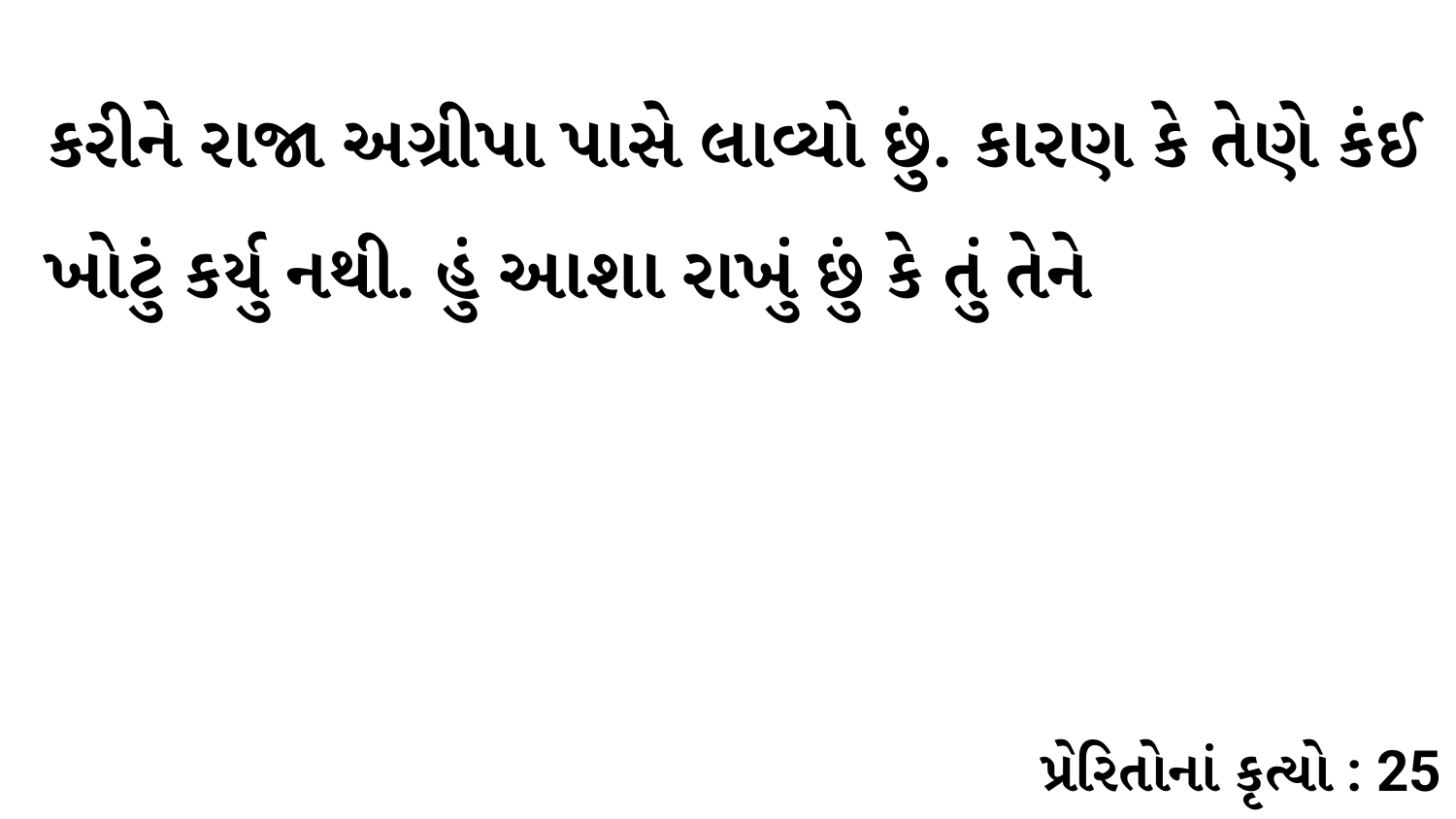

કરીને રાજા અગ્રીપા પાસે લાવ્યો છું. કારણ કે તેણે કંઈ ખોટું કર્યુ નથી. હું આશા રાખું છું કે તું તેને
પ્રેરિતોનાં કૃત્યો : 25